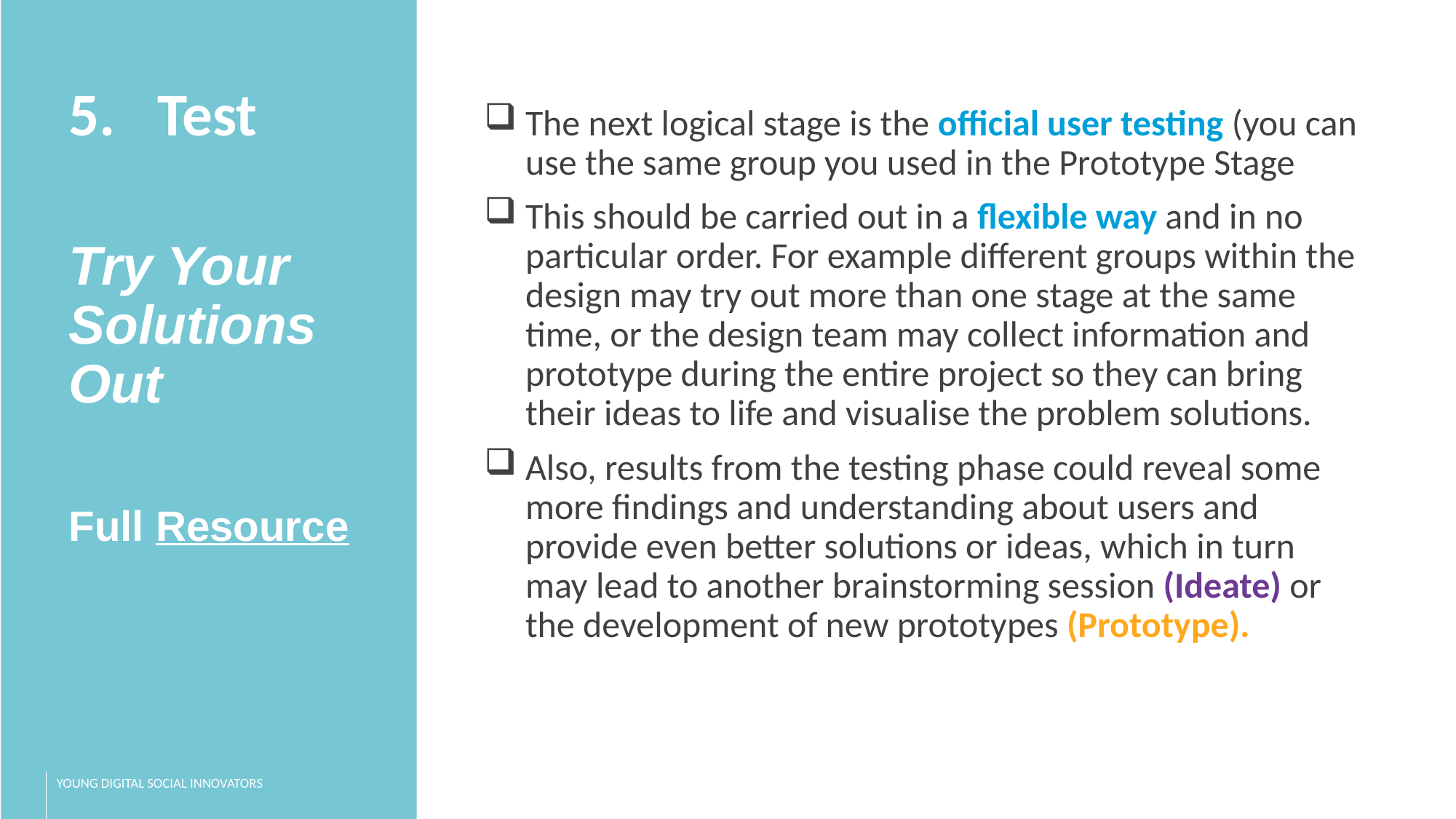

Test

Try Your Solutions Out

Full Resource

The next logical stage is the official user testing (you can use the same group you used in the Prototype Stage
This should be carried out in a flexible way and in no particular order. For example different groups within the design may try out more than one stage at the same time, or the design team may collect information and prototype during the entire project so they can bring their ideas to life and visualise the problem solutions.
Also, results from the testing phase could reveal some more findings and understanding about users and provide even better solutions or ideas, which in turn may lead to another brainstorming session (Ideate) or the development of new prototypes (Prototype).